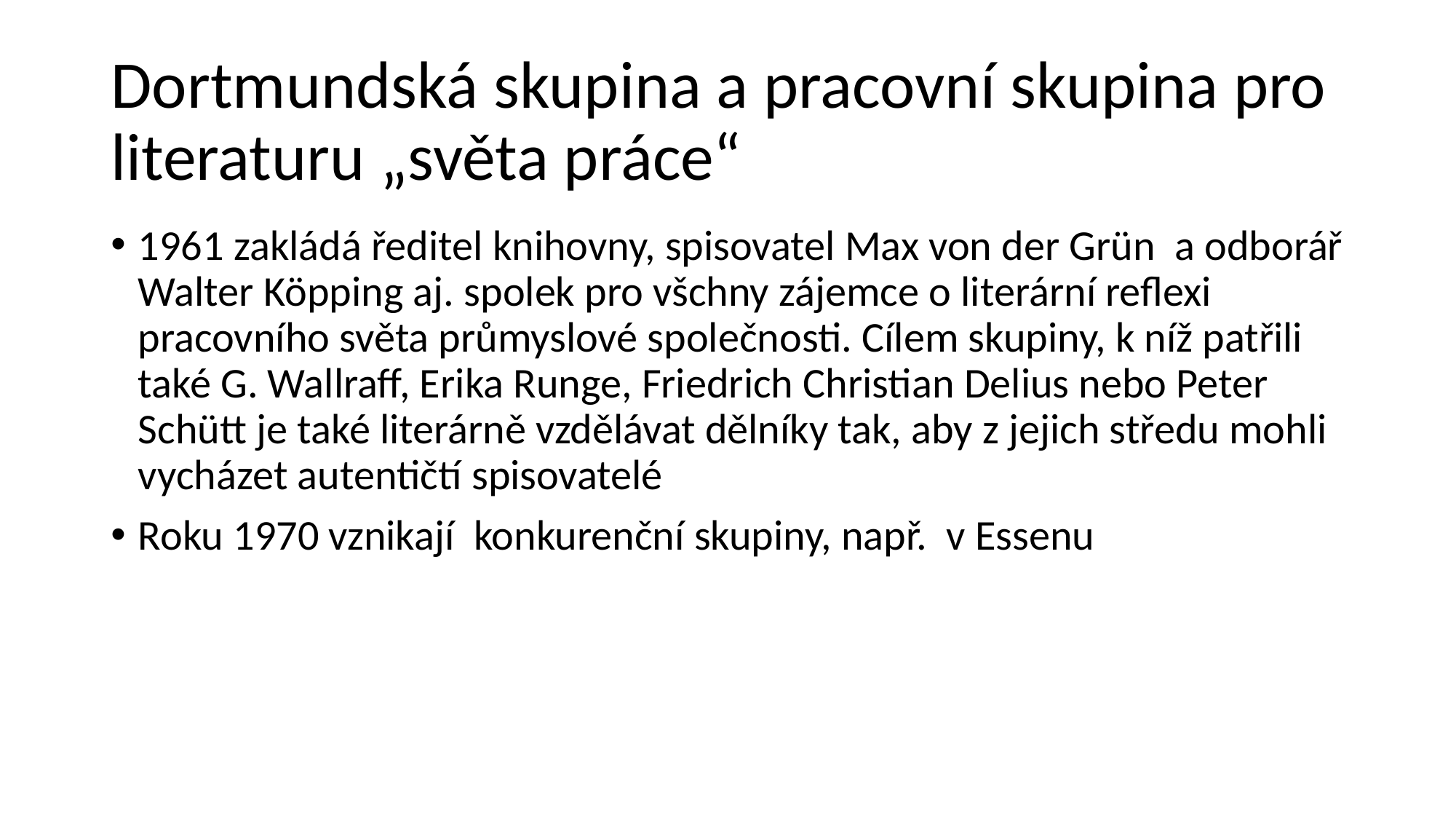

# Dortmundská skupina a pracovní skupina pro  literaturu „světa práce“
1961 zakládá ředitel knihovny, spisovatel Max von der Grün  a odborář Walter Köpping aj. spolek pro všchny zájemce o literární reflexi pracovního světa průmyslové společnosti. Cílem skupiny, k níž patřili také G. Wallraff, Erika Runge, Friedrich Christian Delius nebo Peter Schütt je také literárně vzdělávat dělníky tak, aby z jejich středu mohli vycházet autentičtí spisovatelé
Roku 1970 vznikají  konkurenční skupiny, např.  v Essenu